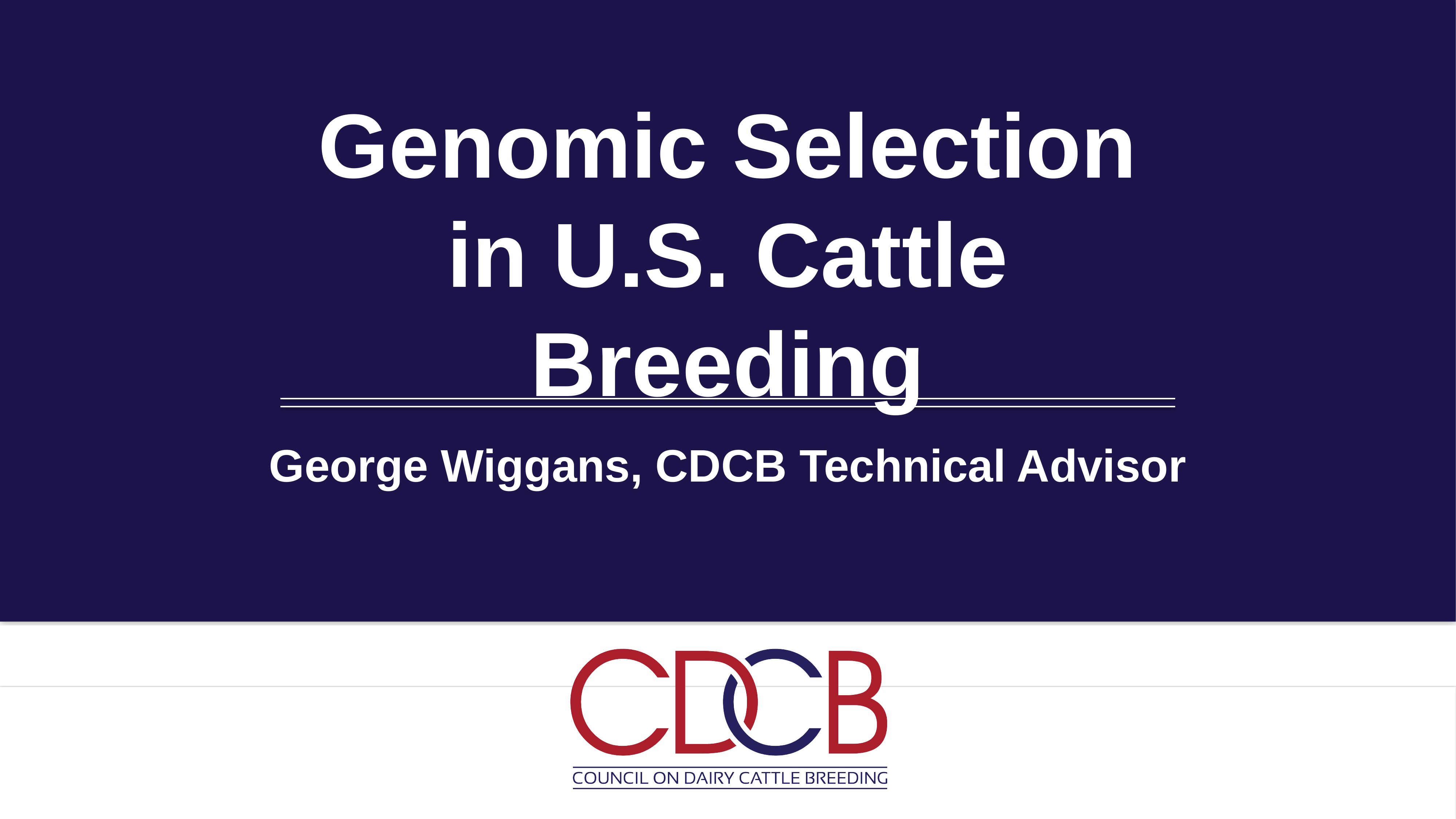

# Genomic Selection in U.S. Cattle Breeding
George Wiggans, CDCB Technical Advisor